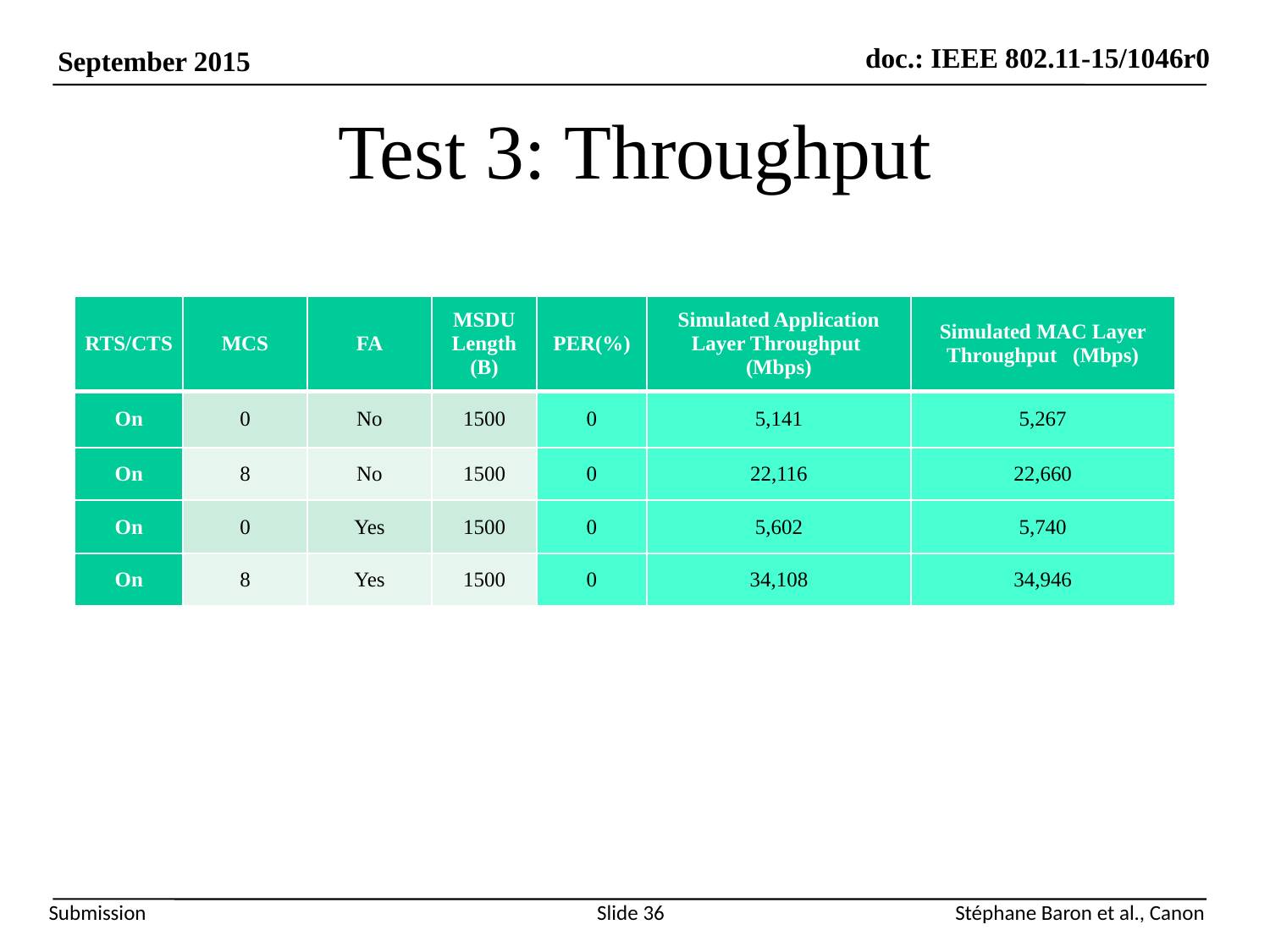

Test 3: Throughput
| RTS/CTS | MCS | FA | MSDU Length (B) | PER(%) | Simulated Application Layer Throughput (Mbps) | Simulated MAC Layer Throughput (Mbps) |
| --- | --- | --- | --- | --- | --- | --- |
| On | 0 | No | 1500 | 0 | 5,141 | 5,267 |
| On | 8 | No | 1500 | 0 | 22,116 | 22,660 |
| On | 0 | Yes | 1500 | 0 | 5,602 | 5,740 |
| On | 8 | Yes | 1500 | 0 | 34,108 | 34,946 |
Slide 36